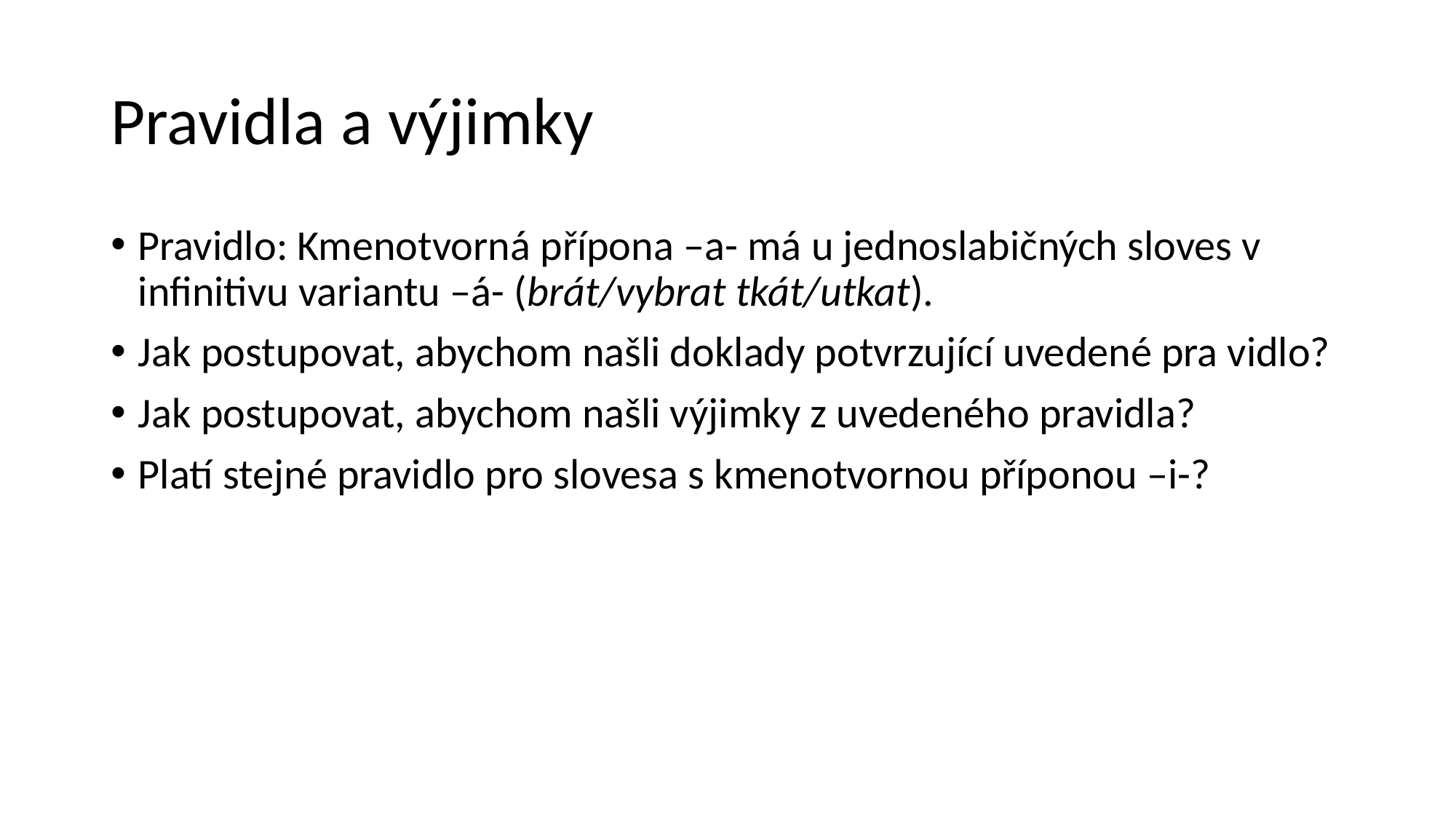

# Pravidla a výjimky
Pravidlo: Kmenotvorná přípona –a- má u jednoslabičných sloves v infinitivu variantu –á- (brát/vybrat tkát/utkat).
Jak postupovat, abychom našli doklady potvrzující uvedené pra vidlo?
Jak postupovat, abychom našli výjimky z uvedeného pravidla?
Platí stejné pravidlo pro slovesa s kmenotvornou příponou –i-?